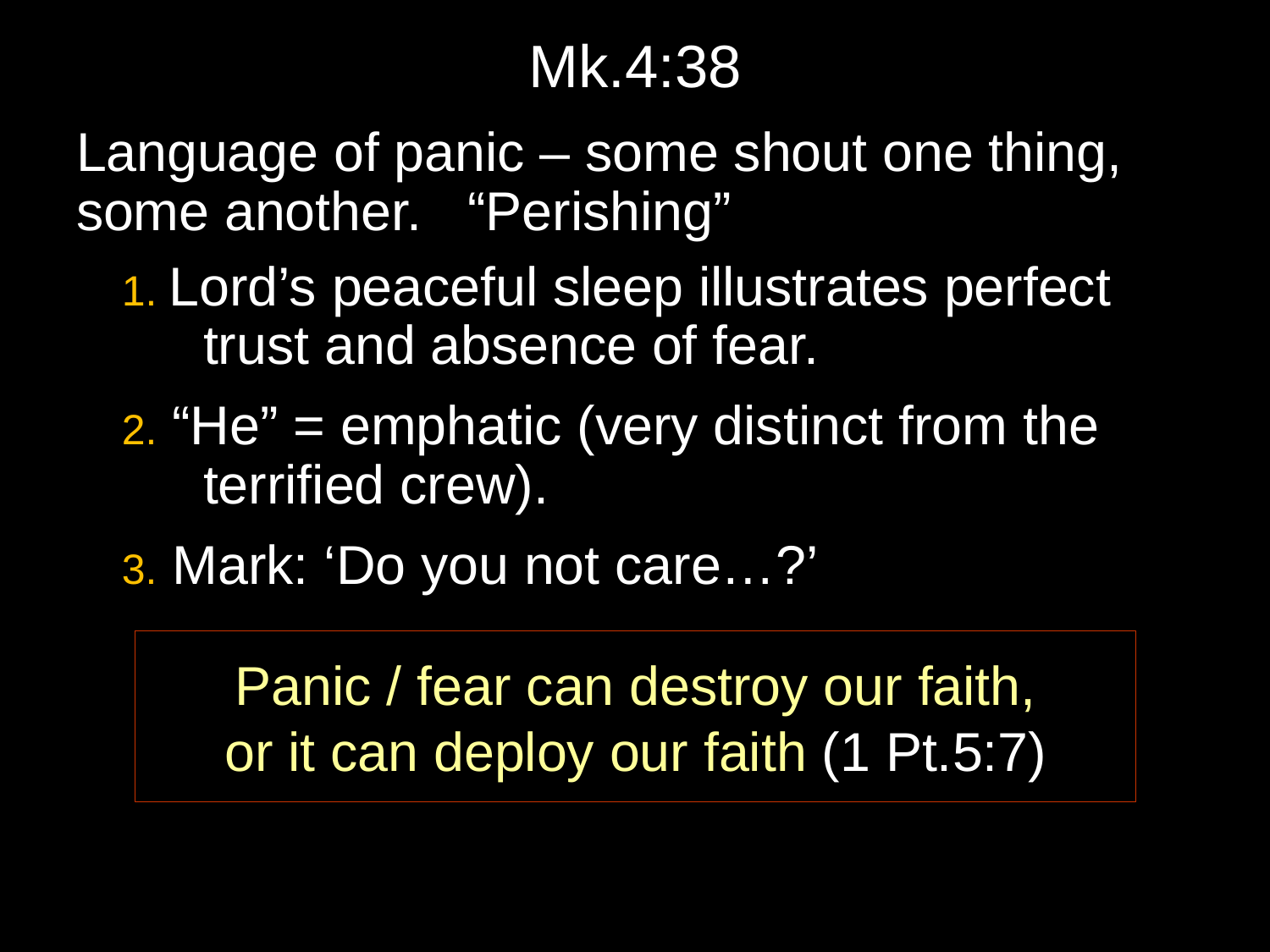

# Mk.4:38
Language of panic – some shout one thing, some another.   “Perishing”
   1. Lord’s peaceful sleep illustrates perfect 	trust and absence of fear.
   2. “He” = emphatic (very distinct from the 	terrified crew).
   3. Mark: ‘Do you not care…?’

Panic / fear can destroy our faith,
or it can deploy our faith (1 Pt.5:7)